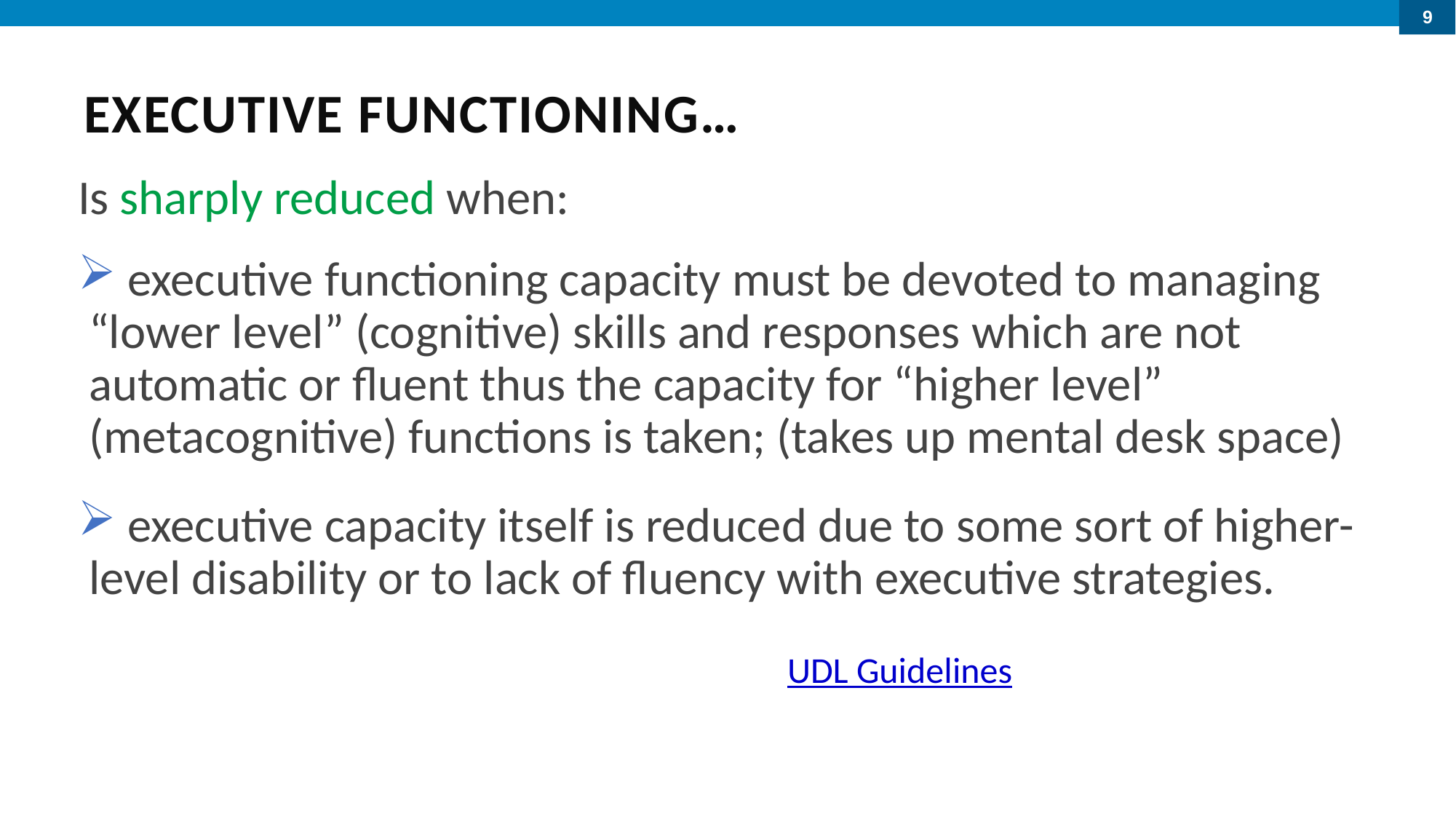

9
# EXECUTIVE FUNCTIONING…
Is sharply reduced when:

 executive functioning capacity must be devoted to managing “lower level” (cognitive) skills and responses which are not automatic or fluent thus the capacity for “higher level” (metacognitive) functions is taken; (takes up mental desk space)
 executive capacity itself is reduced due to some sort of higher- level disability or to lack of fluency with executive strategies.
						UDL Guidelines